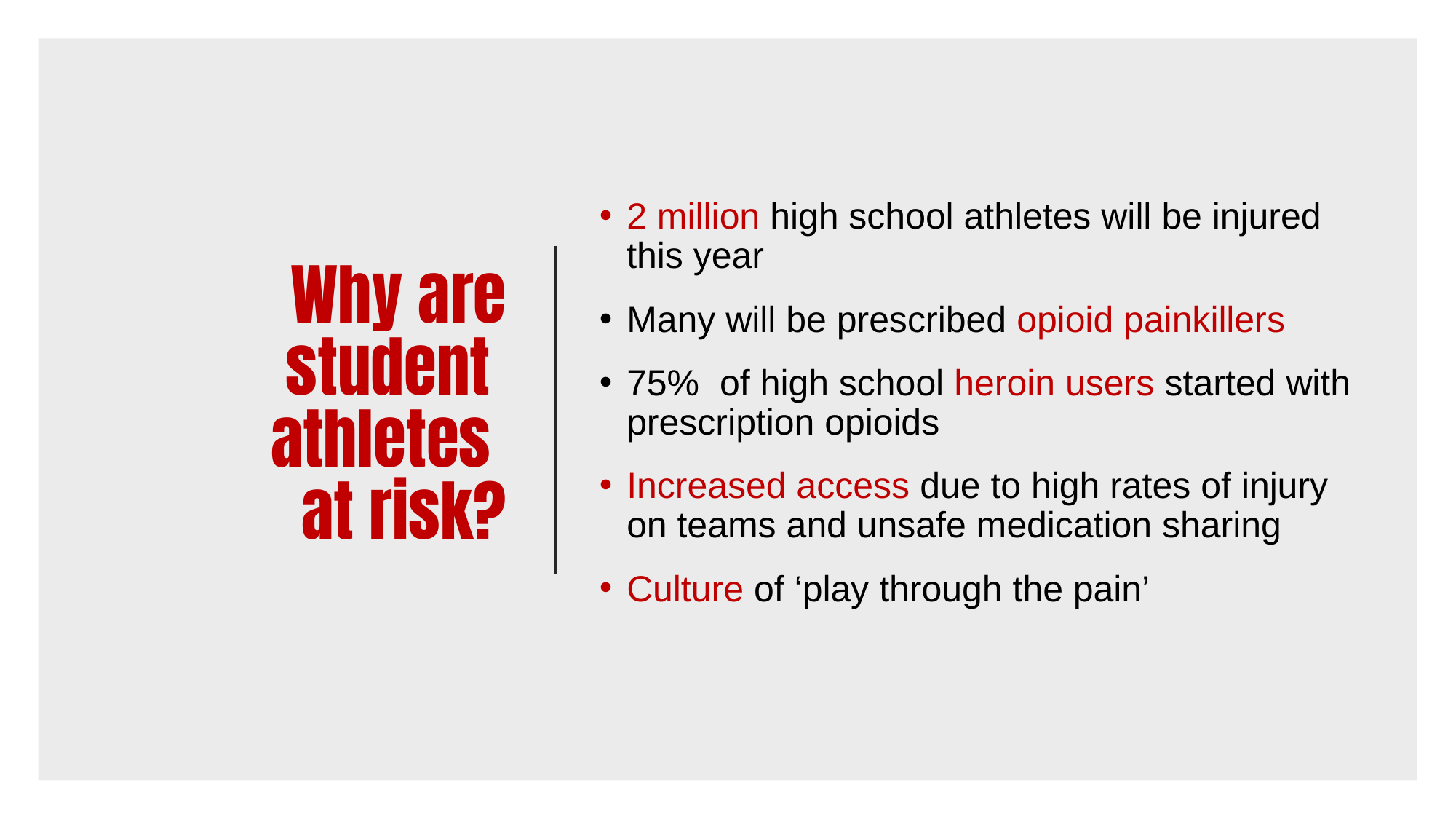

# Why are student athletes at risk?
2 million high school athletes will be injured this year
Many will be prescribed opioid painkillers
75%  of high school heroin users started with prescription opioids
Increased access due to high rates of injury on teams and unsafe medication sharing
Culture of ‘play through the pain’